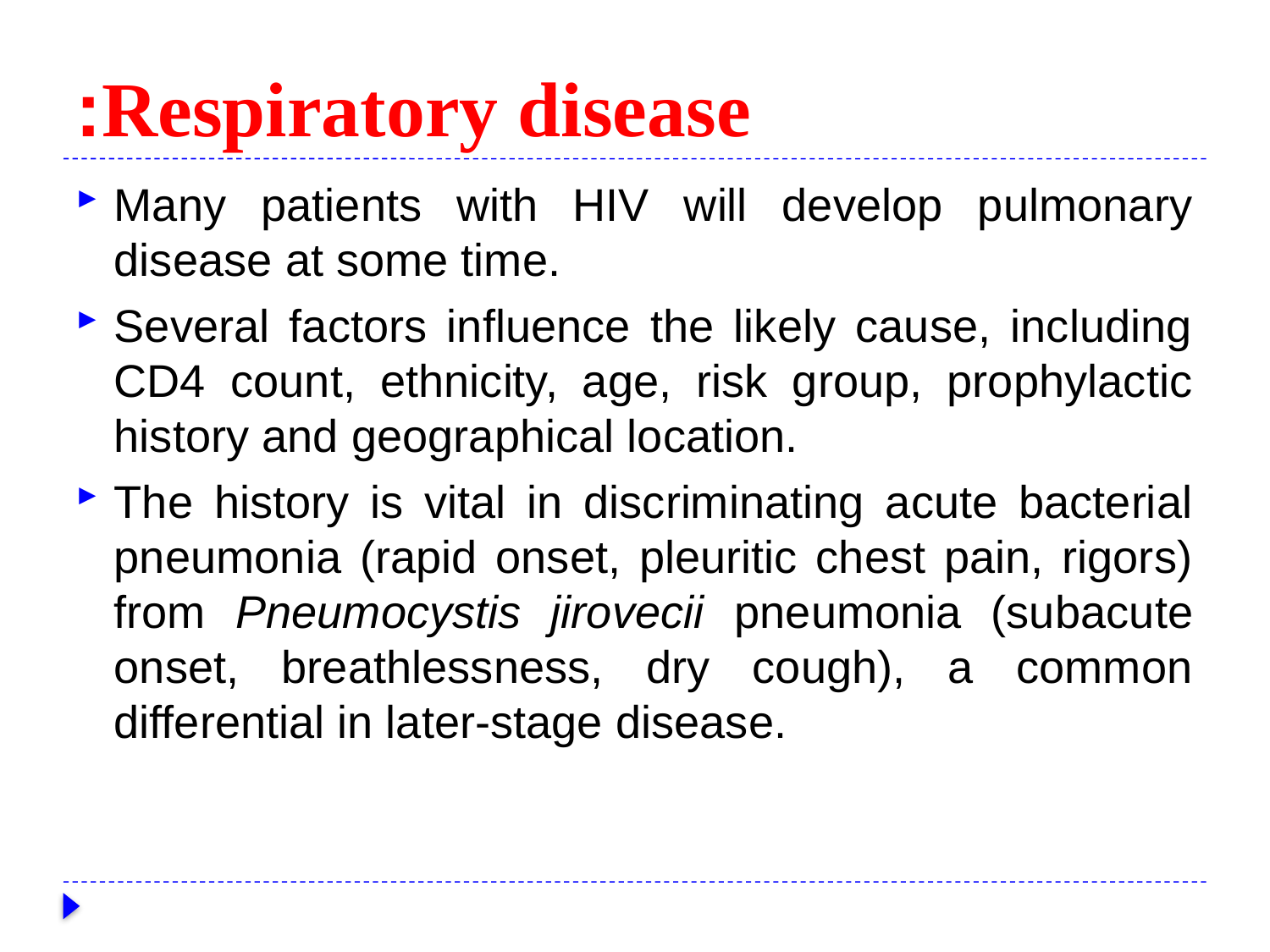

# Respiratory disease:
Many patients with HIV will develop pulmonary disease at some time.
Several factors influence the likely cause, including CD4 count, ethnicity, age, risk group, prophylactic history and geographical location.
The history is vital in discriminating acute bacterial pneumonia (rapid onset, pleuritic chest pain, rigors) from Pneumocystis jirovecii pneumonia (subacute onset, breathlessness, dry cough), a common differential in later-stage disease.